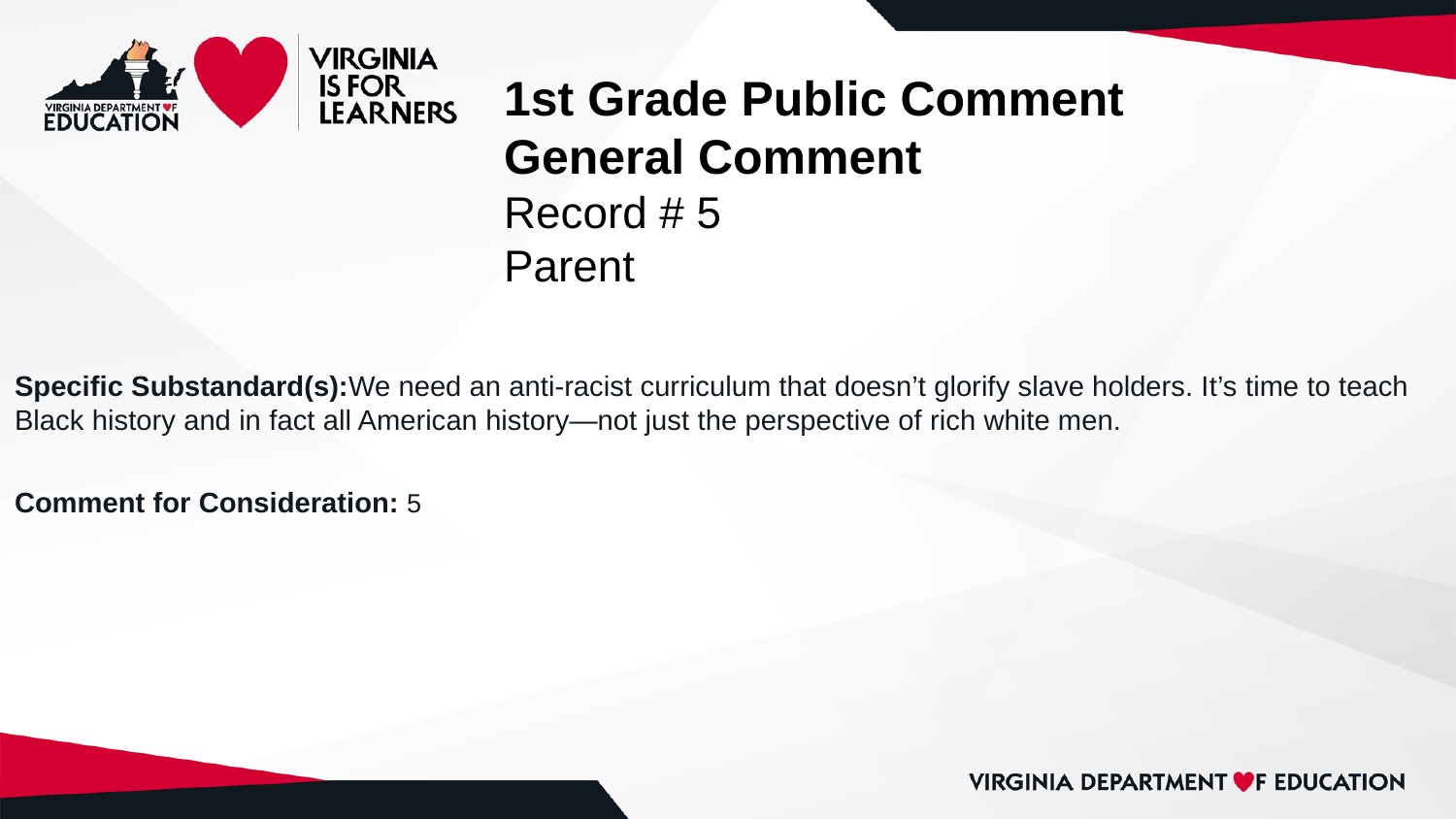

# 1st Grade Public Comment
General Comment
Record # 5
Parent

Specific Substandard(s):We need an anti-racist curriculum that doesn’t glorify slave holders. It’s time to teach Black history and in fact all American history—not just the perspective of rich white men.

Comment for Consideration: 5